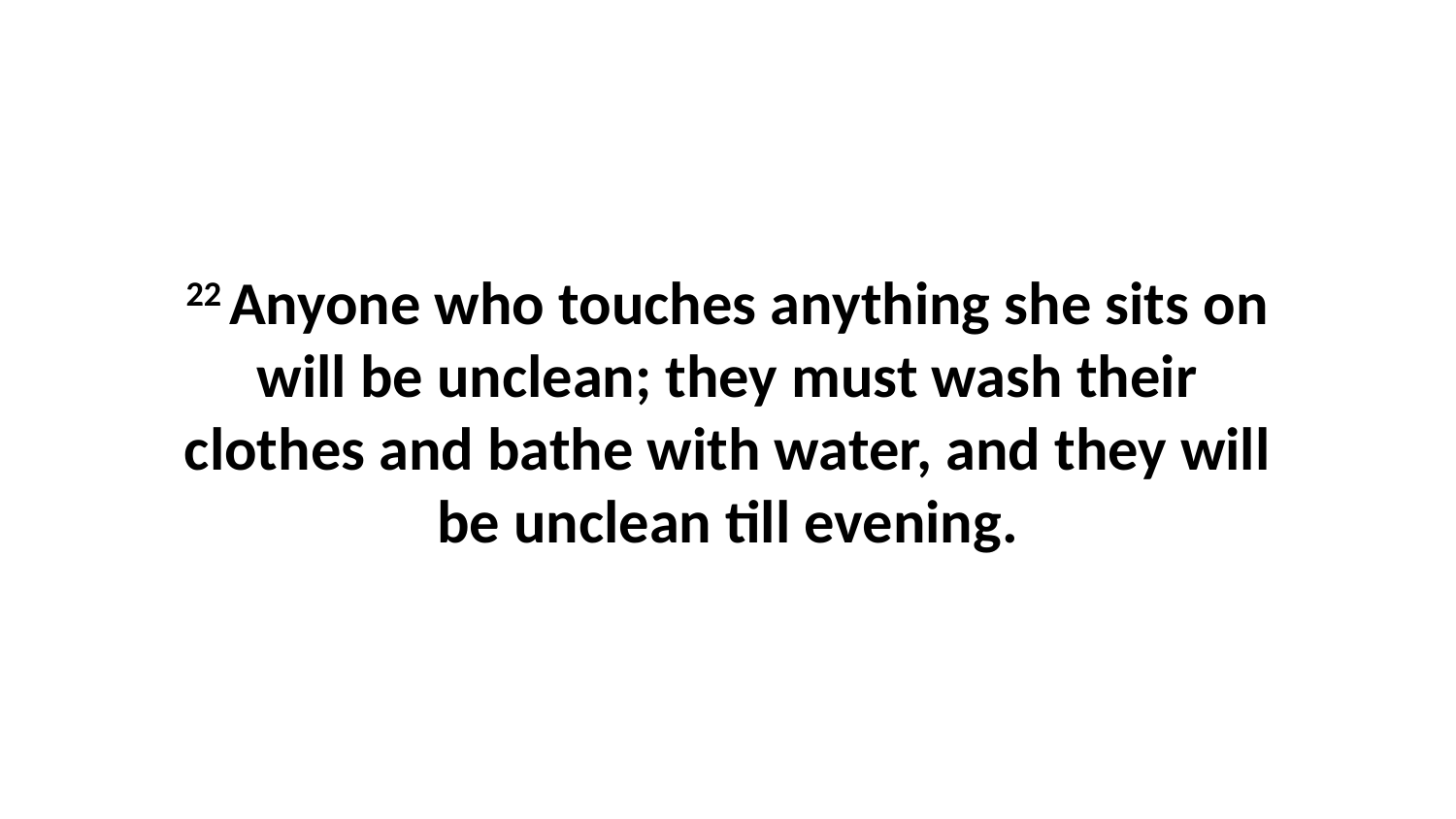

22 Anyone who touches anything she sits on will be unclean; they must wash their clothes and bathe with water, and they will be unclean till evening.